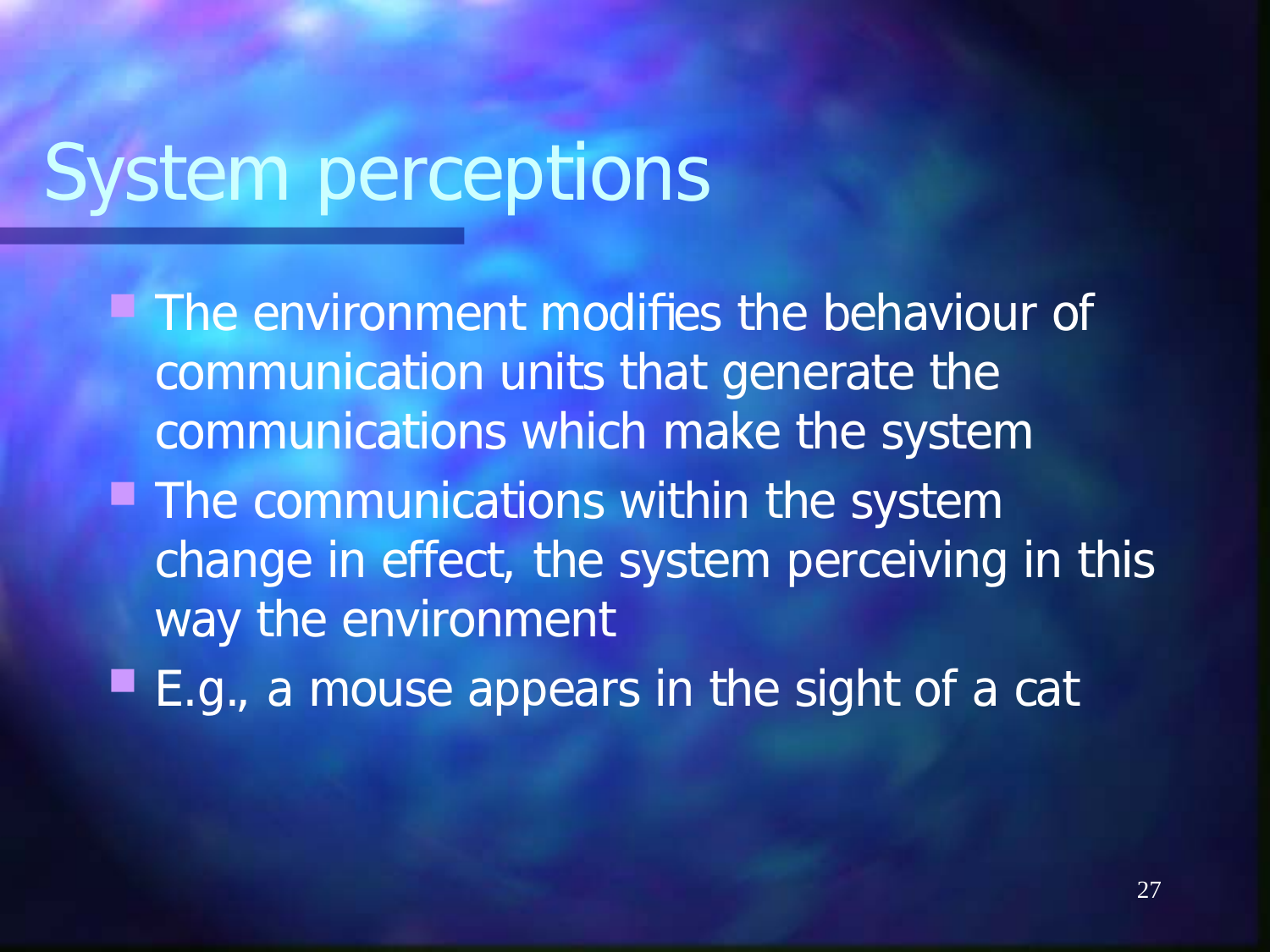

# System perceptions
The environment modifies the behaviour of communication units that generate the communications which make the system
The communications within the system change in effect, the system perceiving in this way the environment
E.g., a mouse appears in the sight of a cat
27